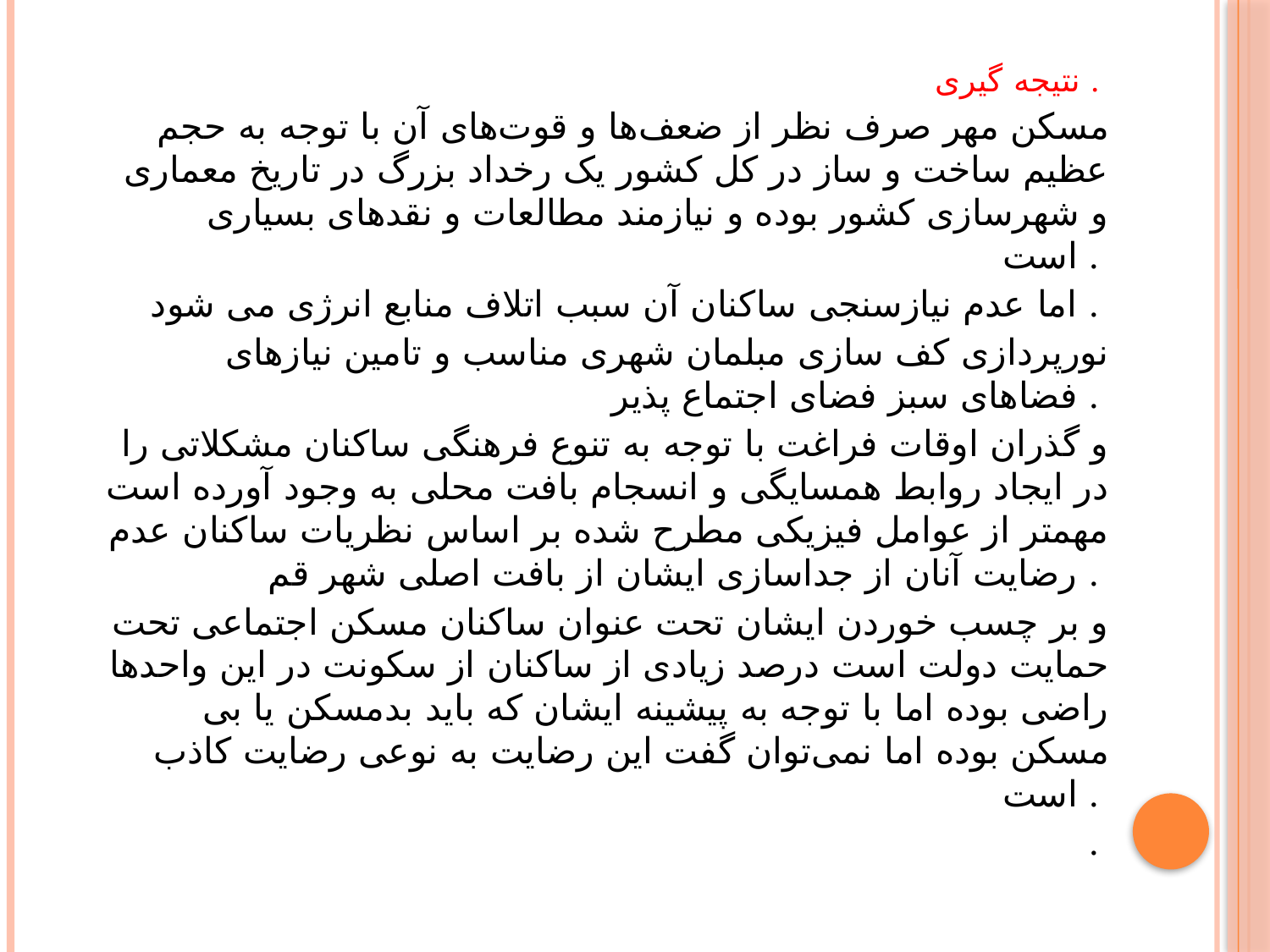

نتیجه گیری .
مسکن مهر صرف نظر از ضعف‌ها و قوت‌های آن با توجه به حجم  عظیم ساخت و ساز در کل کشور یک رخداد بزرگ در تاریخ معماری و شهرسازی کشور بوده و نیازمند مطالعات و نقدهای بسیاری است .
اما عدم نیازسنجی ساکنان آن سبب اتلاف منابع انرژی می شود .
نورپردازی کف سازی مبلمان شهری مناسب و تامین نیازهای فضاهای سبز فضای اجتماع پذیر .
و گذران اوقات فراغت با توجه به تنوع فرهنگی ساکنان مشکلاتی را در ایجاد روابط همسایگی و انسجام بافت محلی به وجود آورده است مهمتر از عوامل فیزیکی مطرح شده بر اساس نظریات ساکنان عدم رضایت آنان از جداسازی ایشان از بافت اصلی شهر قم .
و بر چسب خوردن ایشان تحت عنوان ساکنان مسکن اجتماعی تحت حمایت دولت است درصد زیادی از ساکنان از سکونت در این واحدها راضی بوده اما با توجه به پیشینه ایشان که باید بدمسکن یا بی مسکن بوده اما نمی‌توان گفت این رضایت به نوعی رضایت کاذب است .
.